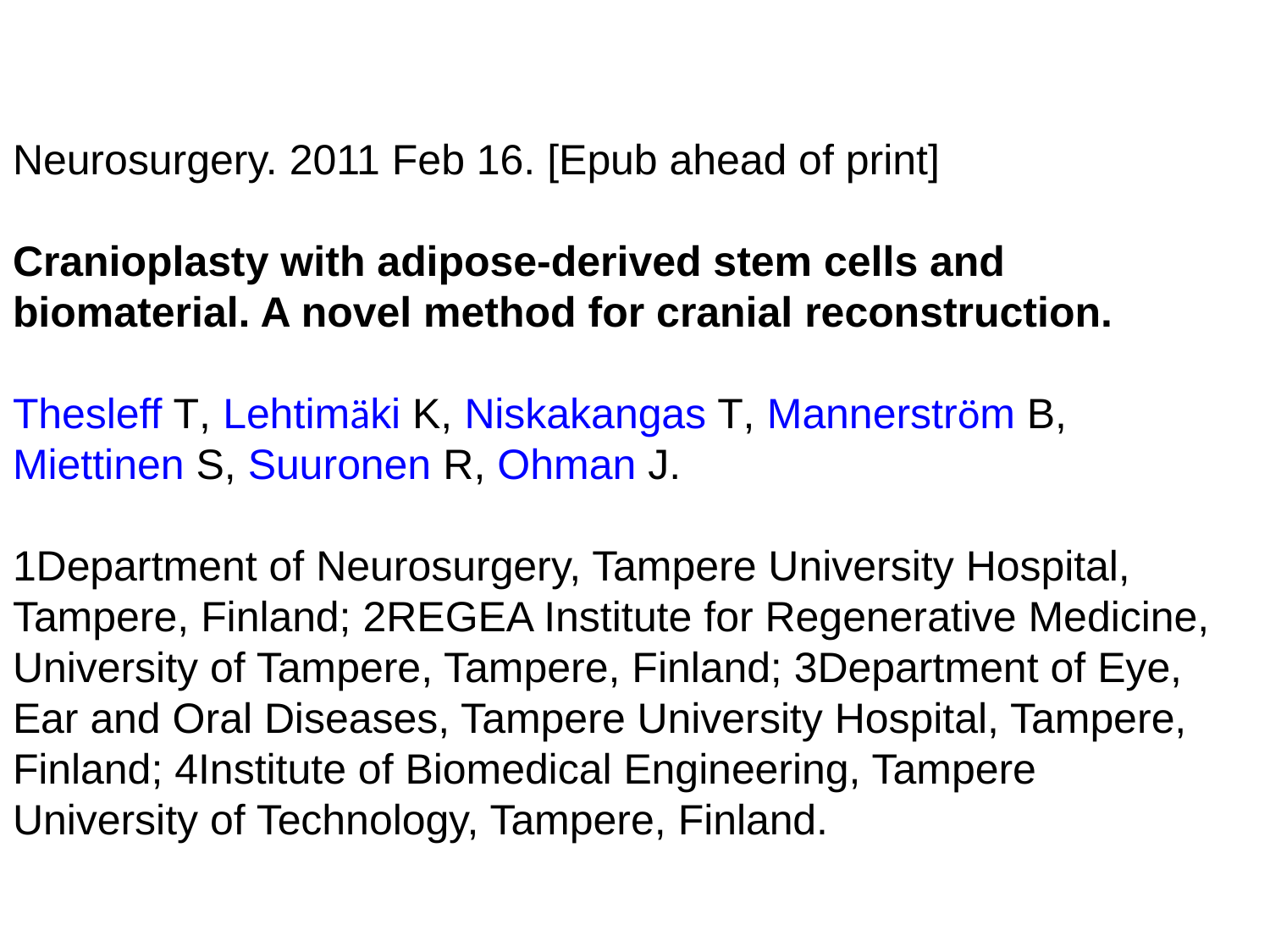

Neurosurgery. 2011 Feb 16. [Epub ahead of print]

Cranioplasty with adipose-derived stem cells and biomaterial. A novel method for cranial reconstruction.

Thesleff T, Lehtimäki K, Niskakangas T, Mannerström B, Miettinen S, Suuronen R, Ohman J.

1Department of Neurosurgery, Tampere University Hospital, Tampere, Finland; 2REGEA Institute for Regenerative Medicine, University of Tampere, Tampere, Finland; 3Department of Eye, Ear and Oral Diseases, Tampere University Hospital, Tampere, Finland; 4Institute of Biomedical Engineering, Tampere University of Technology, Tampere, Finland.